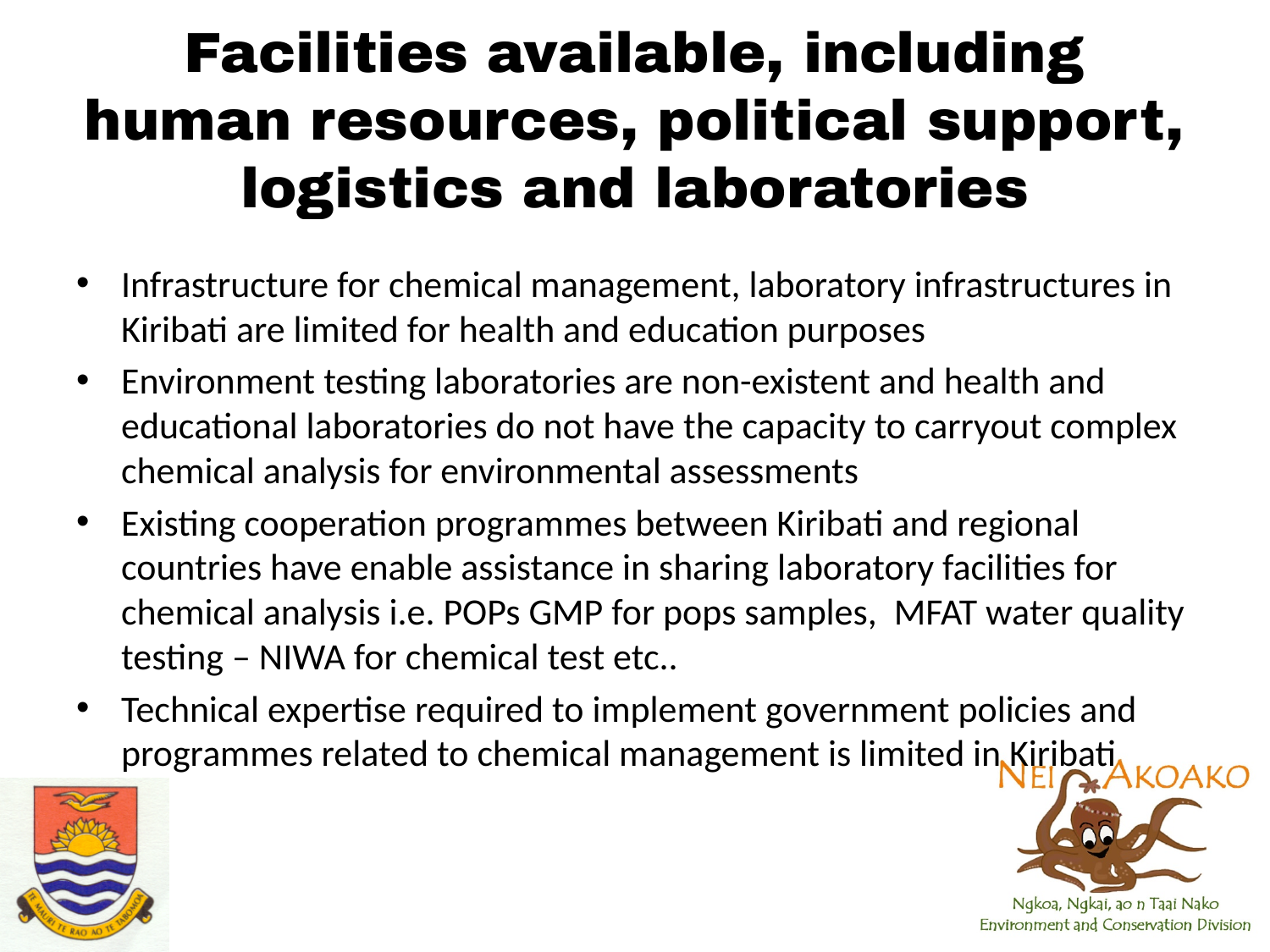

# Facilities available, including human resources, political support, logistics and laboratories
Infrastructure for chemical management, laboratory infrastructures in Kiribati are limited for health and education purposes
Environment testing laboratories are non-existent and health and educational laboratories do not have the capacity to carryout complex chemical analysis for environmental assessments
Existing cooperation programmes between Kiribati and regional countries have enable assistance in sharing laboratory facilities for chemical analysis i.e. POPs GMP for pops samples,  MFAT water quality testing – NIWA for chemical test etc..
Technical expertise required to implement government policies and programmes related to chemical management is limited in Kiribati